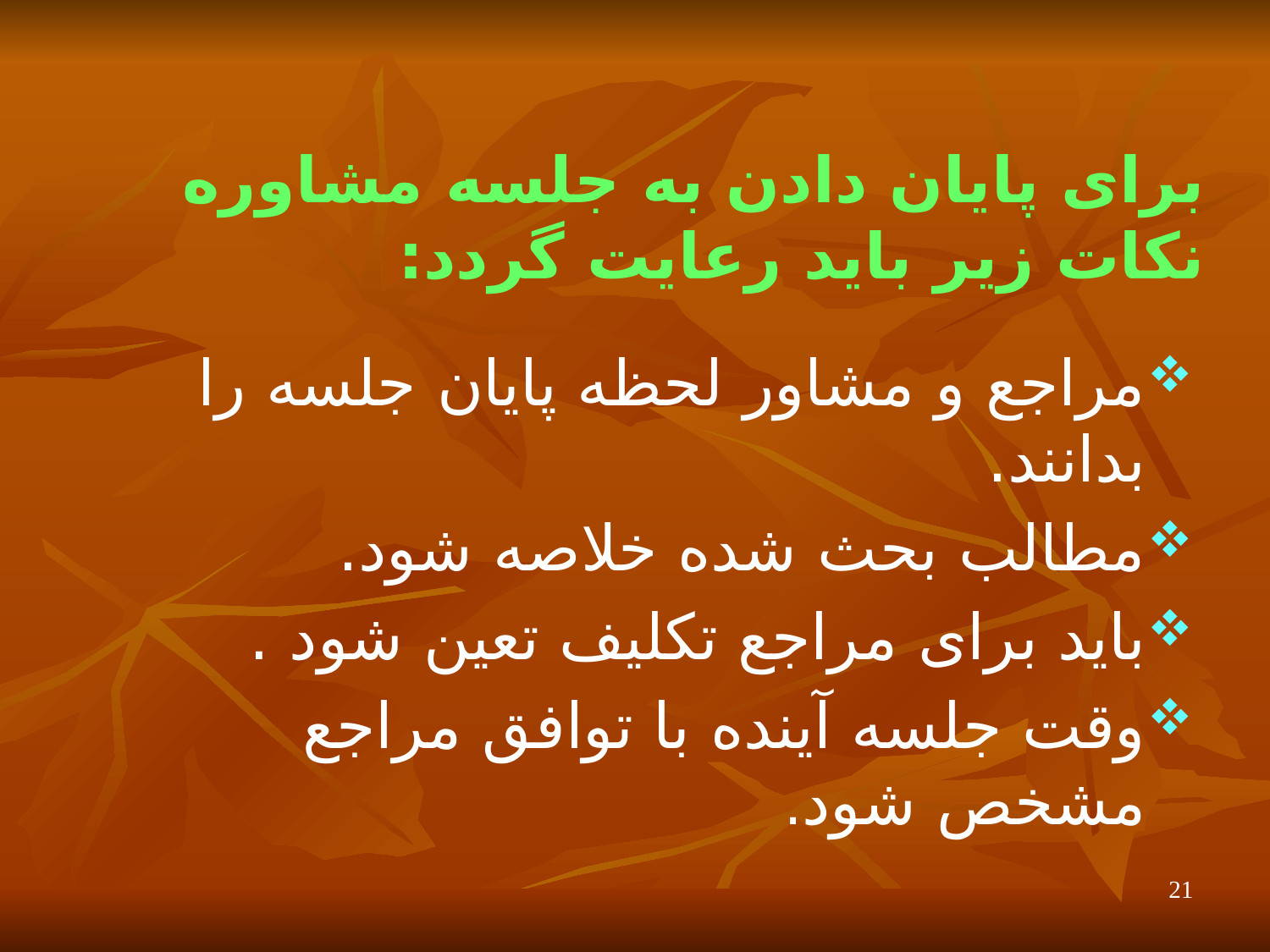

# برای پایان دادن به جلسه مشاوره نکات زیر باید رعایت گردد:
مراجع و مشاور لحظه پایان جلسه را بدانند.
مطالب بحث شده خلاصه شود.
باید برای مراجع تکلیف تعین شود .
وقت جلسه آینده با توافق مراجع مشخص شود.
21